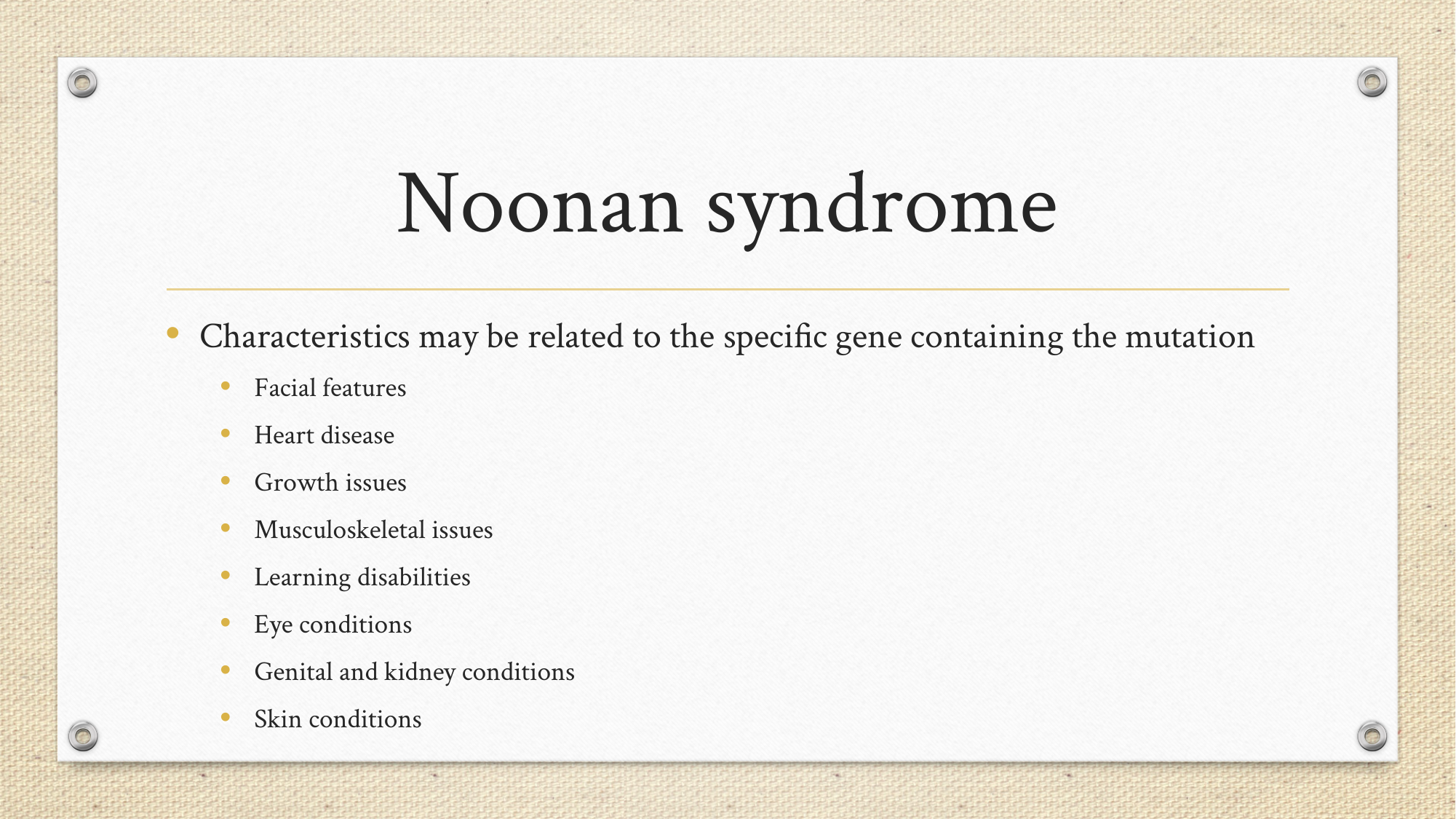

# Noonan syndrome
Characteristics may be related to the specific gene containing the mutation
Facial features
Heart disease
Growth issues
Musculoskeletal issues
Learning disabilities
Eye conditions
Genital and kidney conditions
Skin conditions